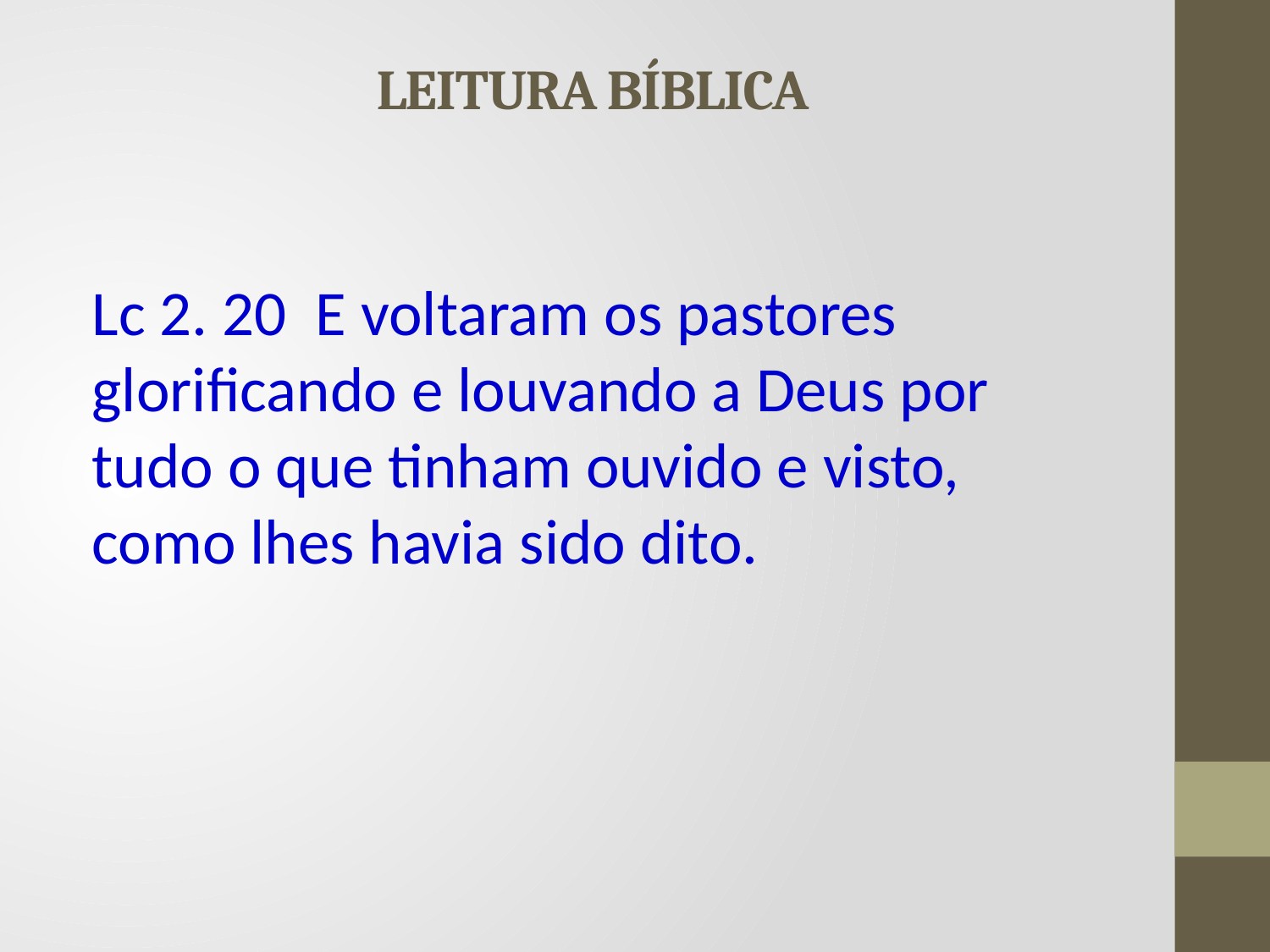

# LEITURA BÍBLICA
Lc 2. 20  E voltaram os pastores glorificando e louvando a Deus por tudo o que tinham ouvido e visto, como lhes havia sido dito.